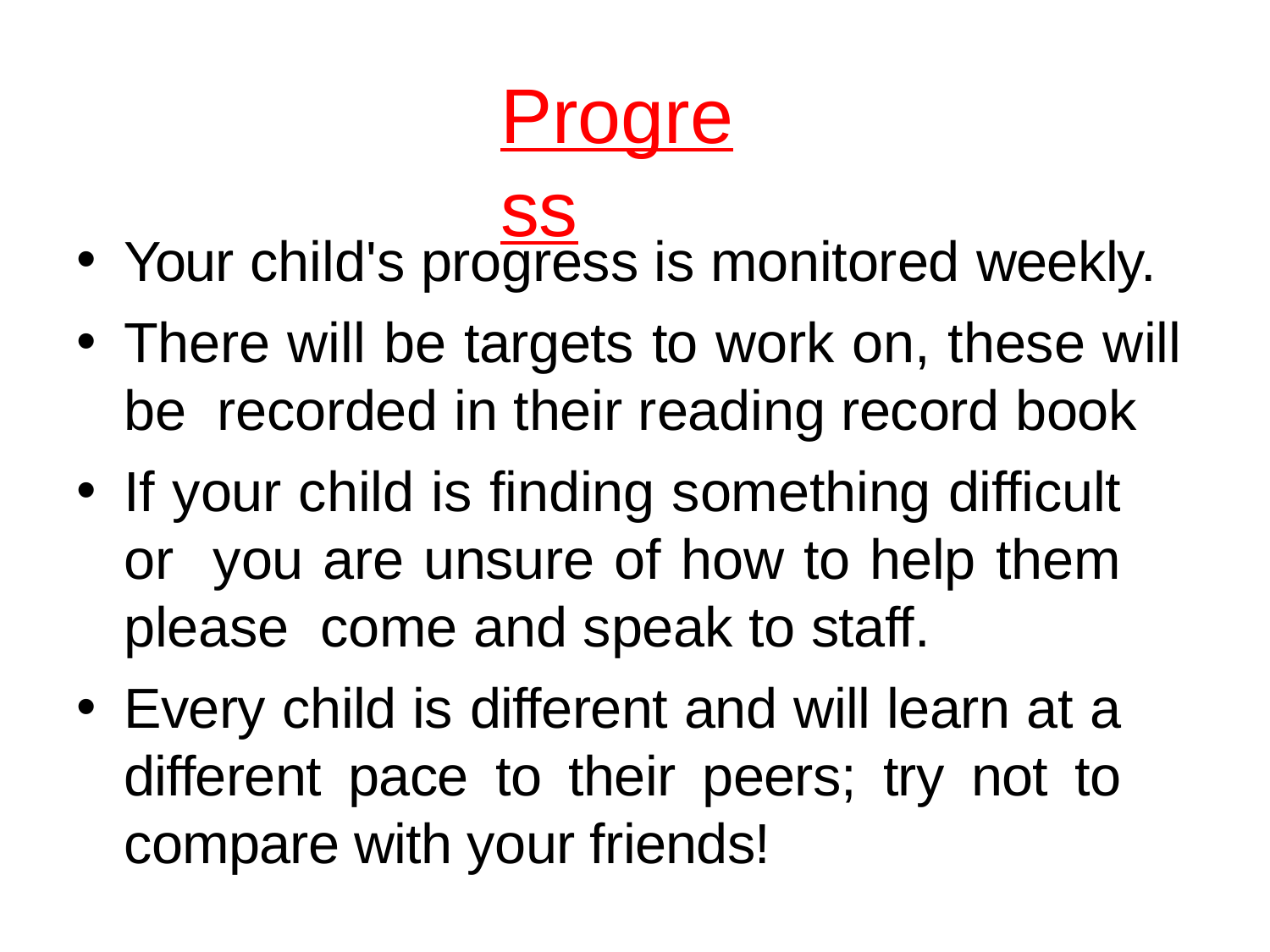

# Progress
Your child's progress is monitored weekly.
There will be targets to work on, these will be  recorded in their reading record book
If your child is finding something difficult or  you are unsure of how to help them please  come and speak to staff.
Every child is different and will learn at a different pace to their peers; try not to compare with your friends!